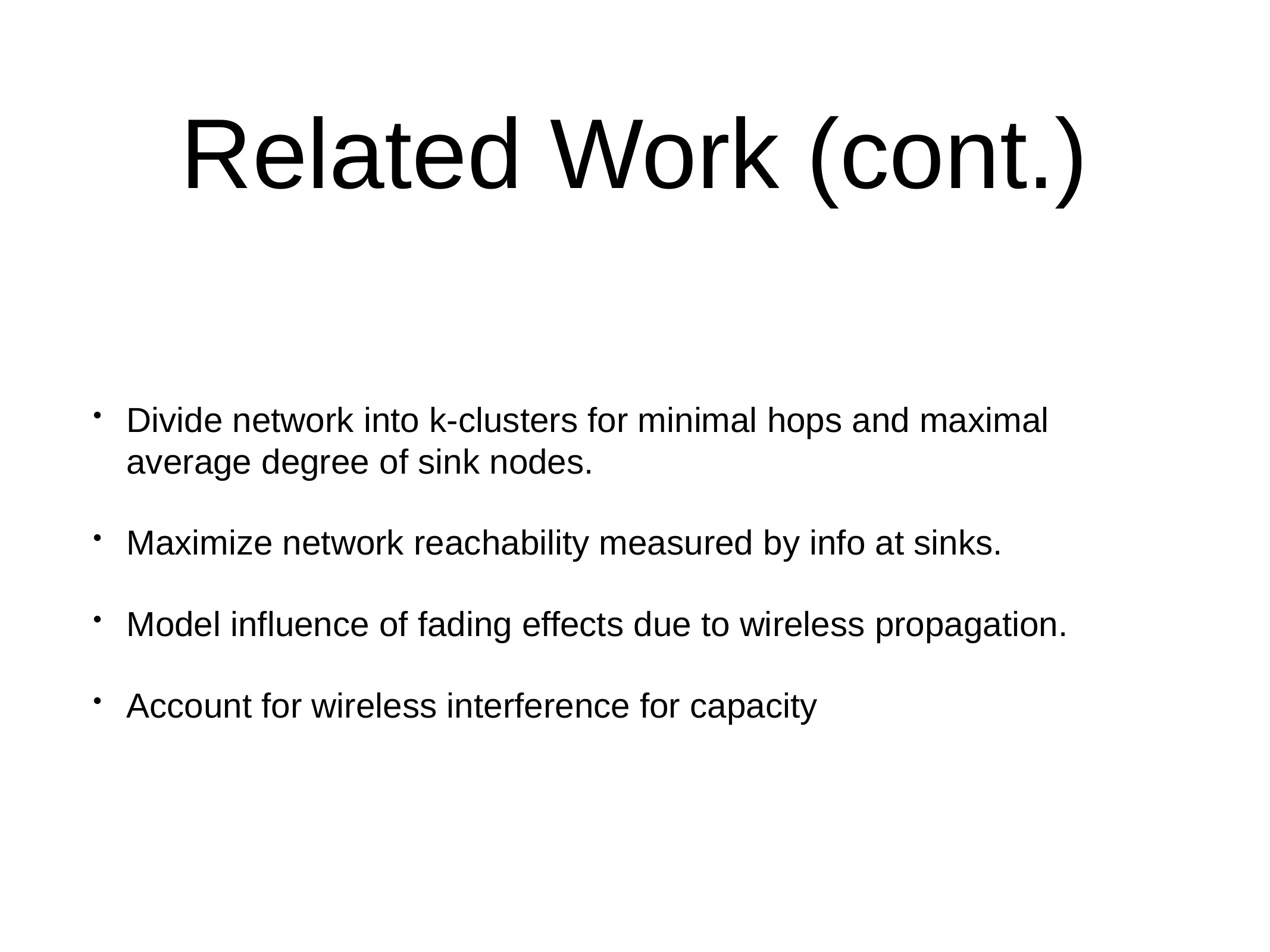

# Related Work (cont.)
Divide network into k-clusters for minimal hops and maximal average degree of sink nodes.
Maximize network reachability measured by info at sinks.
Model influence of fading effects due to wireless propagation.
Account for wireless interference for capacity